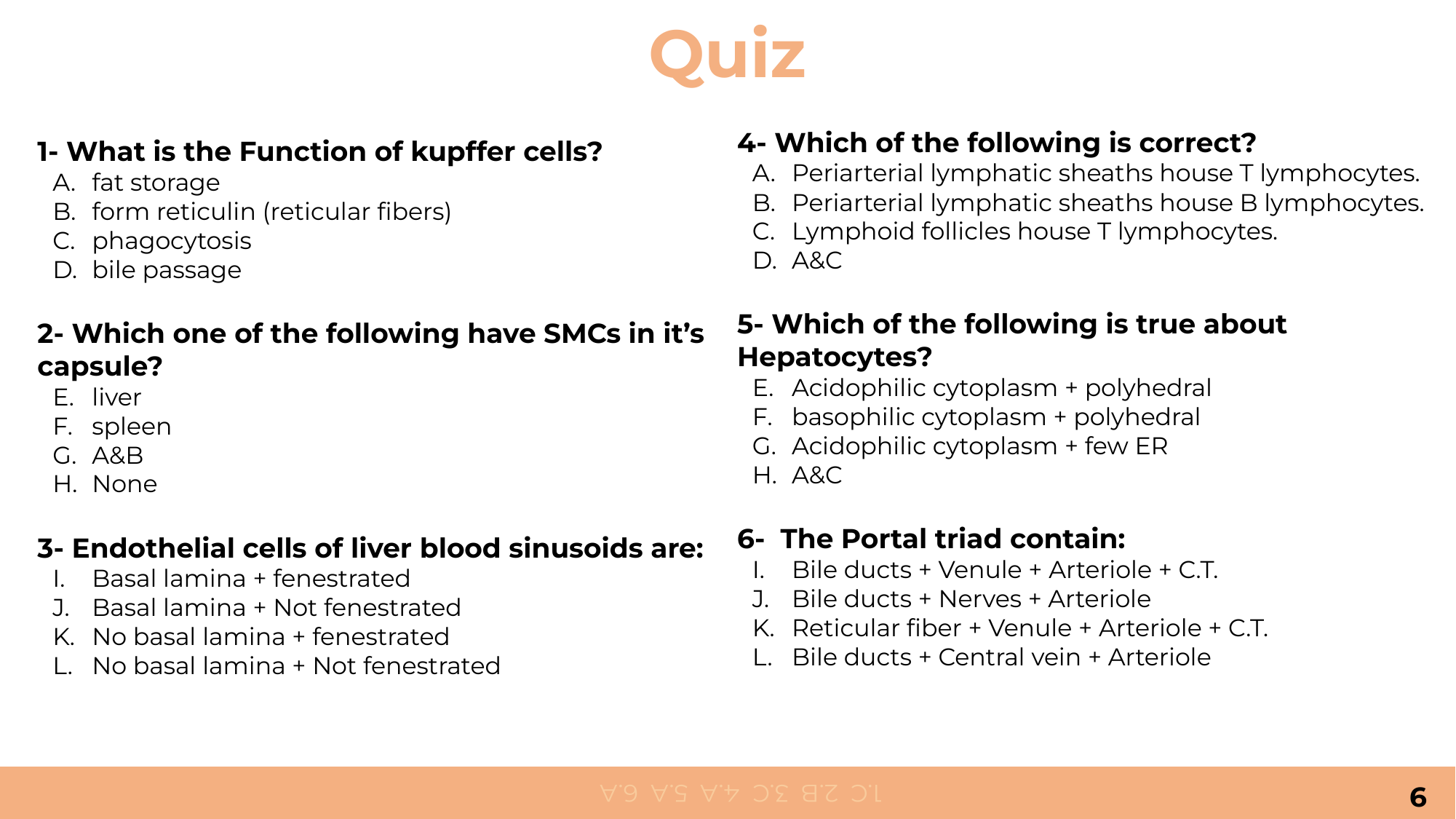

4- Which of the following is correct?
Periarterial lymphatic sheaths house T lymphocytes.
Periarterial lymphatic sheaths house B lymphocytes.
Lymphoid follicles house T lymphocytes.
A&C

5- Which of the following is true about Hepatocytes?
Acidophilic cytoplasm + polyhedral
basophilic cytoplasm + polyhedral
Acidophilic cytoplasm + few ER
A&C

6-  The Portal triad contain:
Bile ducts + Venule + Arteriole + C.T.
Bile ducts + Nerves + Arteriole
Reticular fiber + Venule + Arteriole + C.T.
Bile ducts + Central vein + Arteriole
1- What is the Function of kupffer cells?
fat storage
form reticulin (reticular fibers)
phagocytosis
bile passage

2- Which one of the following have SMCs in it’s capsule?
liver
spleen
A&B
None

3- Endothelial cells of liver blood sinusoids are:
Basal lamina + fenestrated
Basal lamina + Not fenestrated
No basal lamina + fenestrated
No basal lamina + Not fenestrated

# 1.C  2.B  3.C  4.A  5.A  6.A
6